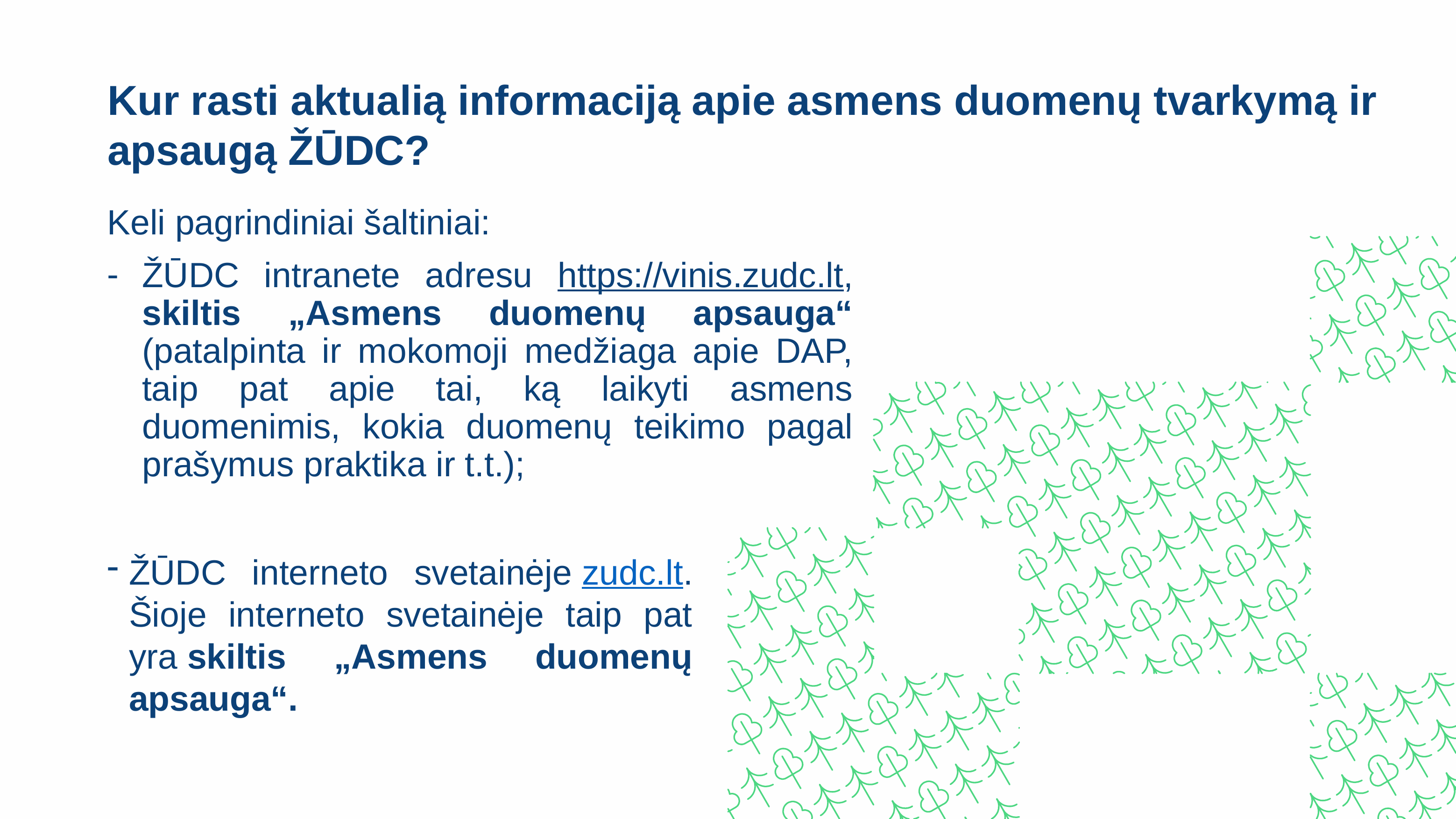

Kur rasti aktualią informaciją apie asmens duomenų tvarkymą ir apsaugą ŽŪDC?
#
Keli pagrindiniai šaltiniai:
ŽŪDC intranete adresu https://vinis.zudc.lt, skiltis „Asmens duomenų apsauga“ (patalpinta ir mokomoji medžiaga apie DAP, taip pat apie tai, ką laikyti asmens duomenimis, kokia duomenų teikimo pagal prašymus praktika ir t.t.);
ŽŪDC interneto svetainėje zudc.lt. Šioje interneto svetainėje taip pat yra skiltis „Asmens duomenų apsauga“.​